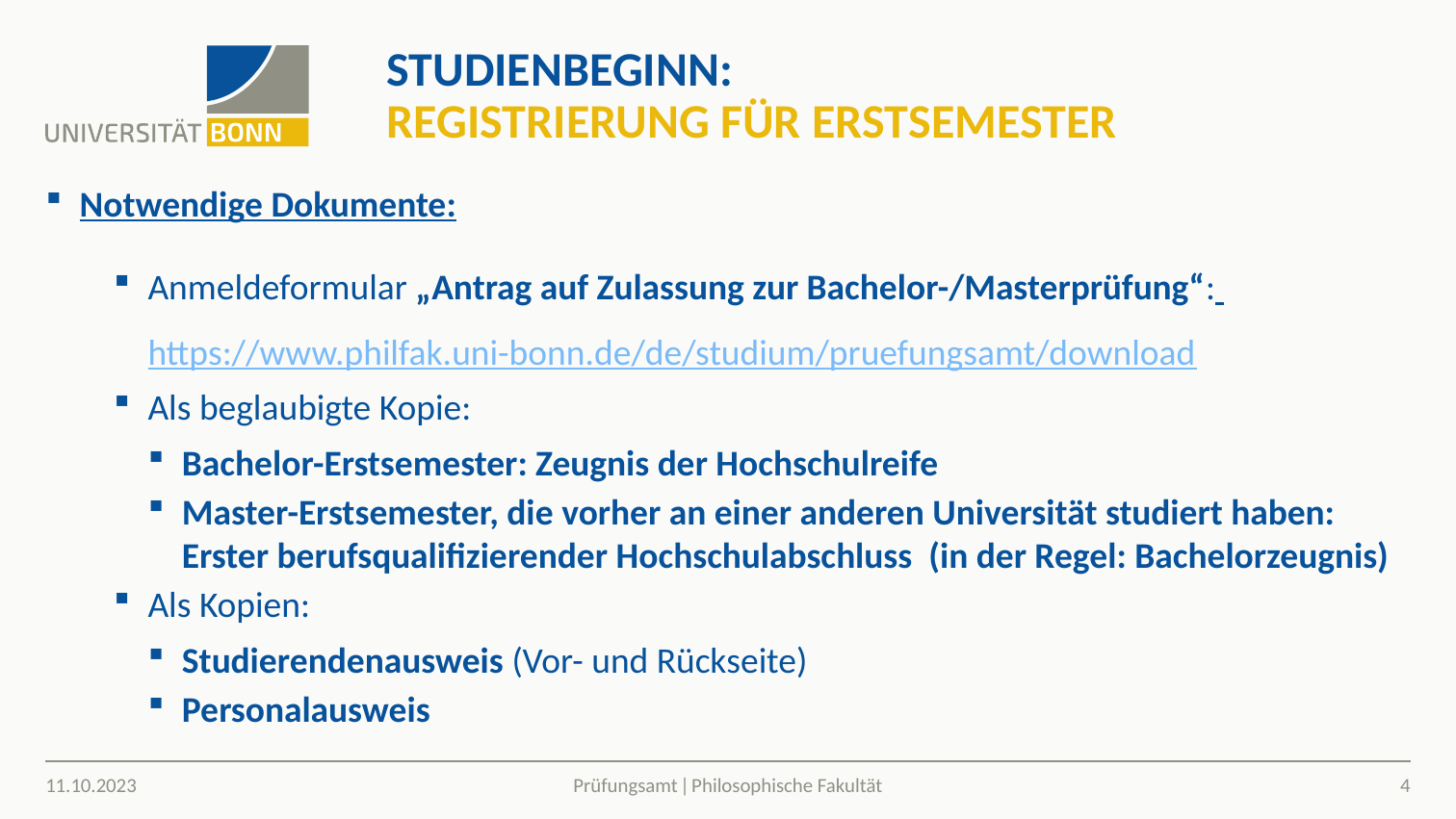

# STUDIENBEGINN: REGISTRIERUNG FÜR ERSTSEMESTER
Notwendige Dokumente:
Anmeldeformular „Antrag auf Zulassung zur Bachelor-/Masterprüfung“: https://www.philfak.uni-bonn.de/de/studium/pruefungsamt/download
Als beglaubigte Kopie:
Bachelor-Erstsemester: Zeugnis der Hochschulreife
Master-Erstsemester, die vorher an einer anderen Universität studiert haben: Erster berufsqualifizierender Hochschulabschluss  (in der Regel: Bachelorzeugnis)
Als Kopien:
Studierendenausweis (Vor- und Rückseite)
Personalausweis

11.10.2023
4
Prüfungsamt ǀ Philosophische Fakultät